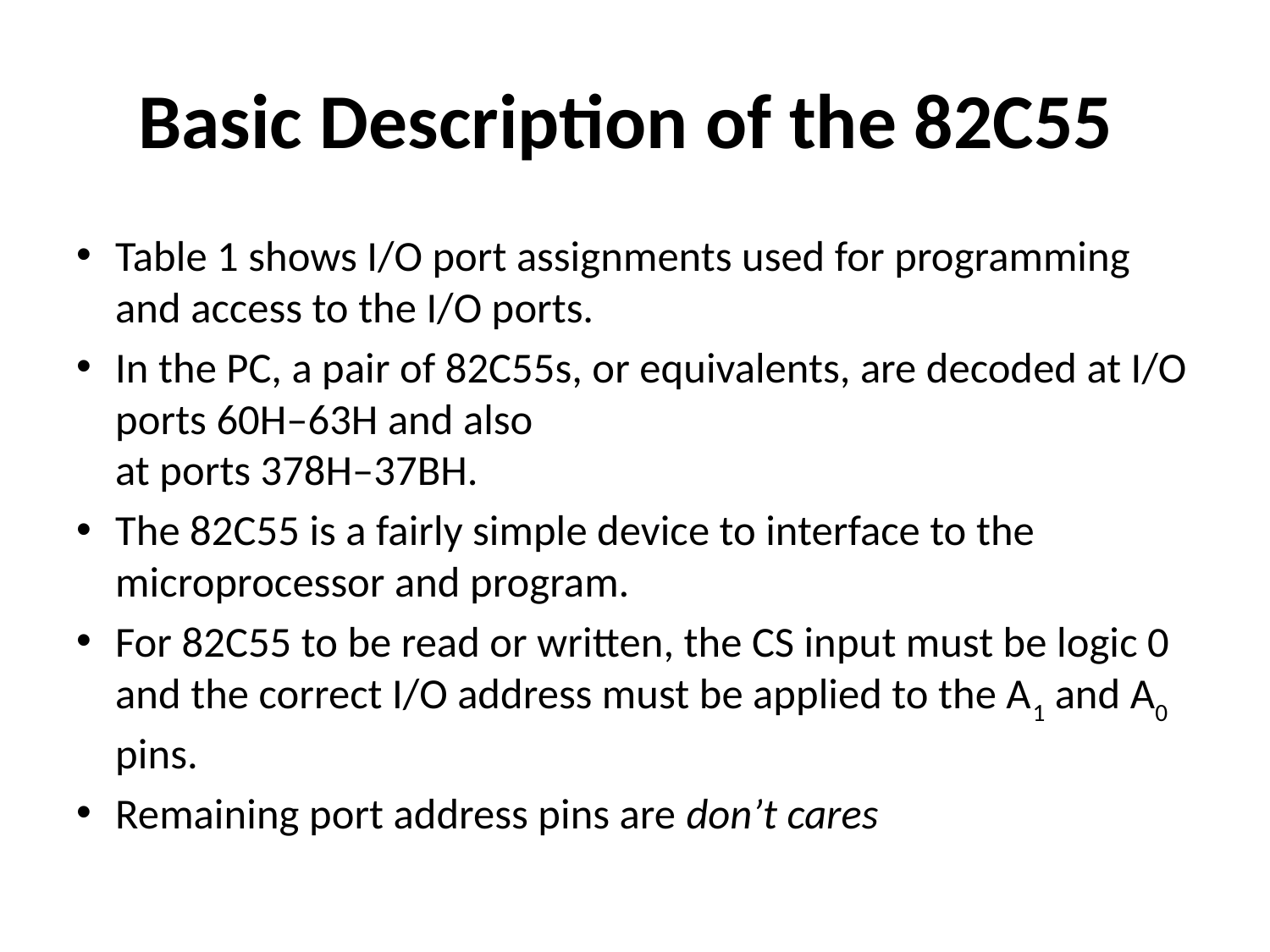

# Basic Description of the 82C55
Table 1 shows I/O port assignments used for programming and access to the I/O ports.
In the PC, a pair of 82C55s, or equivalents, are decoded at I/O ports 60H–63H and also
at ports 378H–37BH.
The 82C55 is a fairly simple device to interface to the microprocessor and program.
For 82C55 to be read or written, the CS input must be logic 0 and the correct I/O address must be applied to the A1 and A0 pins.
Remaining port address pins are don’t cares